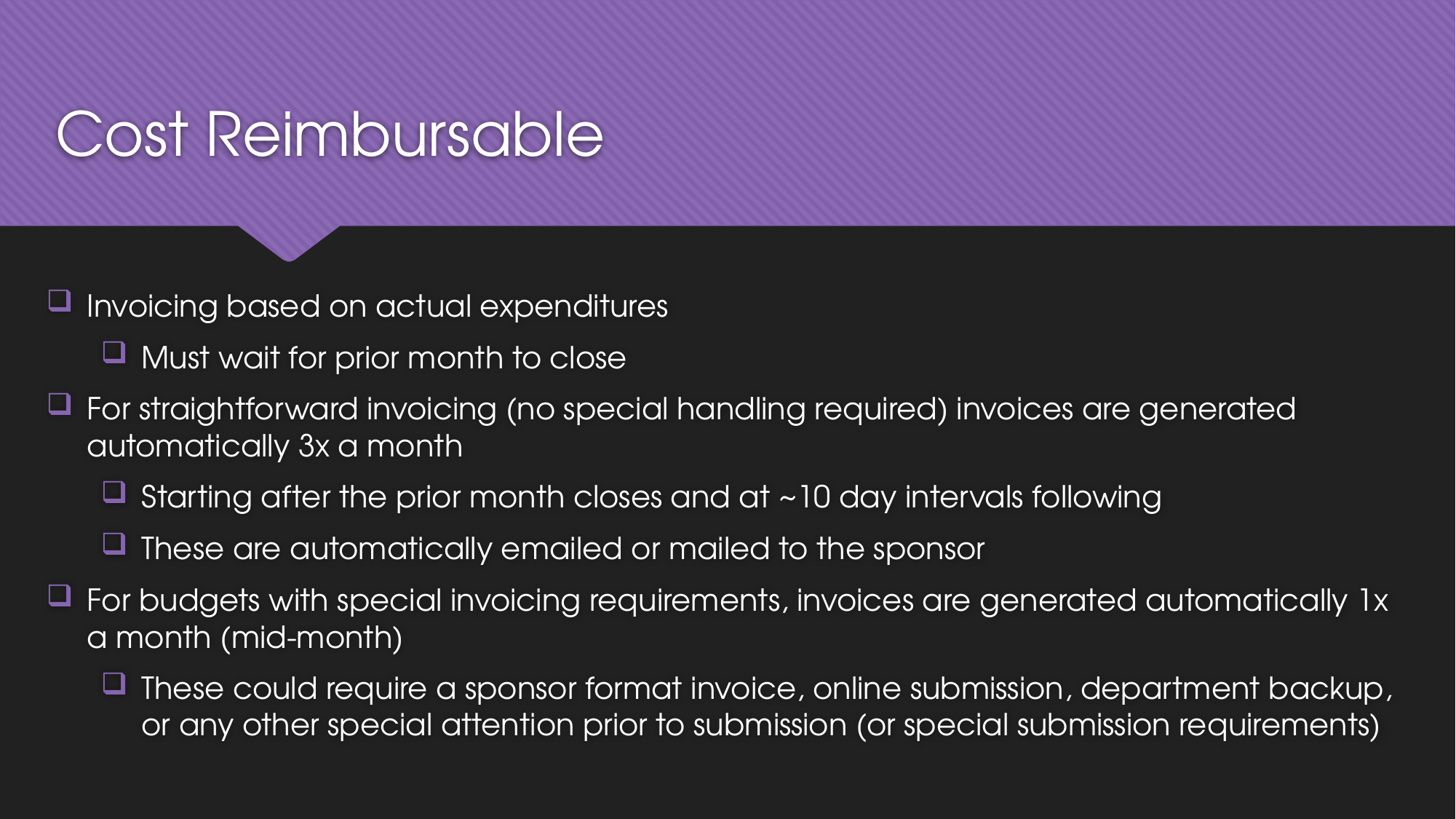

# Cost Reimbursable
Invoicing based on actual expenditures
Must wait for prior month to close
For straightforward invoicing (no special handling required) invoices are generated automatically 3x a month
Starting after the prior month closes and at ~10 day intervals following
These are automatically emailed or mailed to the sponsor
For budgets with special invoicing requirements, invoices are generated automatically 1x a month (mid-month)
These could require a sponsor format invoice, online submission, department backup, or any other special attention prior to submission (or special submission requirements)